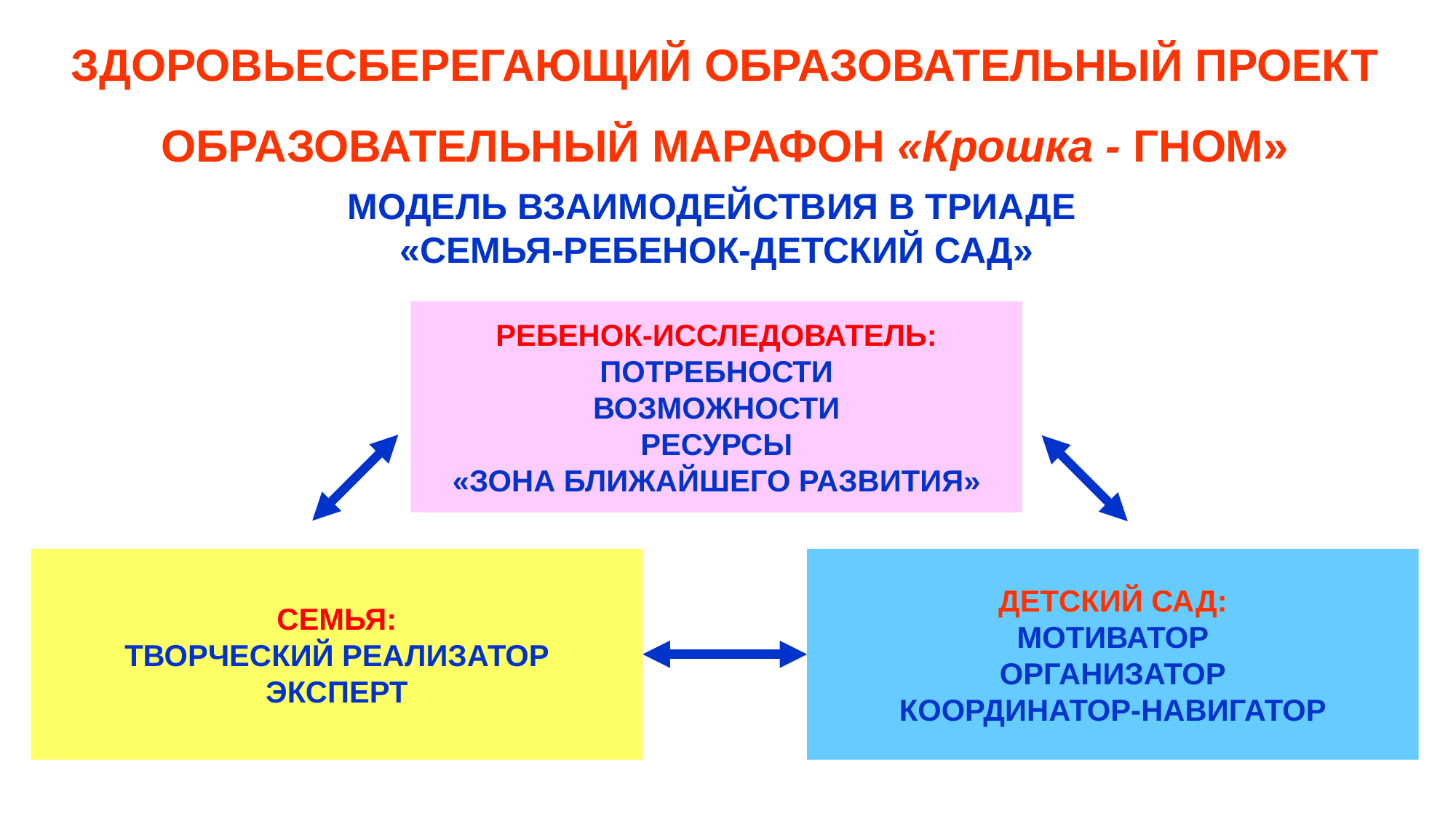

# ЗДОРОВЬЕСБЕРЕГАЮЩИЙ ОБРАЗОВАТЕЛЬНЫЙ ПРОЕКТ ОБРАЗОВАТЕЛЬНЫЙ МАРАФОН «Крошка - ГНОМ»
МОДЕЛЬ ВЗАИМОДЕЙСТВИЯ В ТРИАДЕ
«СЕМЬЯ-РЕБЕНОК-ДЕТСКИЙ САД»
РЕБЕНОК-ИССЛЕДОВАТЕЛЬ:
ПОТРЕБНОСТИ
ВОЗМОЖНОСТИ
РЕСУРСЫ
«ЗОНА БЛИЖАЙШЕГО РАЗВИТИЯ»
ДЕТСКИЙ САД:
МОТИВАТОР
ОРГАНИЗАТОР
КООРДИНАТОР-НАВИГАТОР
СЕМЬЯ:
ТВОРЧЕСКИЙ РЕАЛИЗАТОР
ЭКСПЕРТ